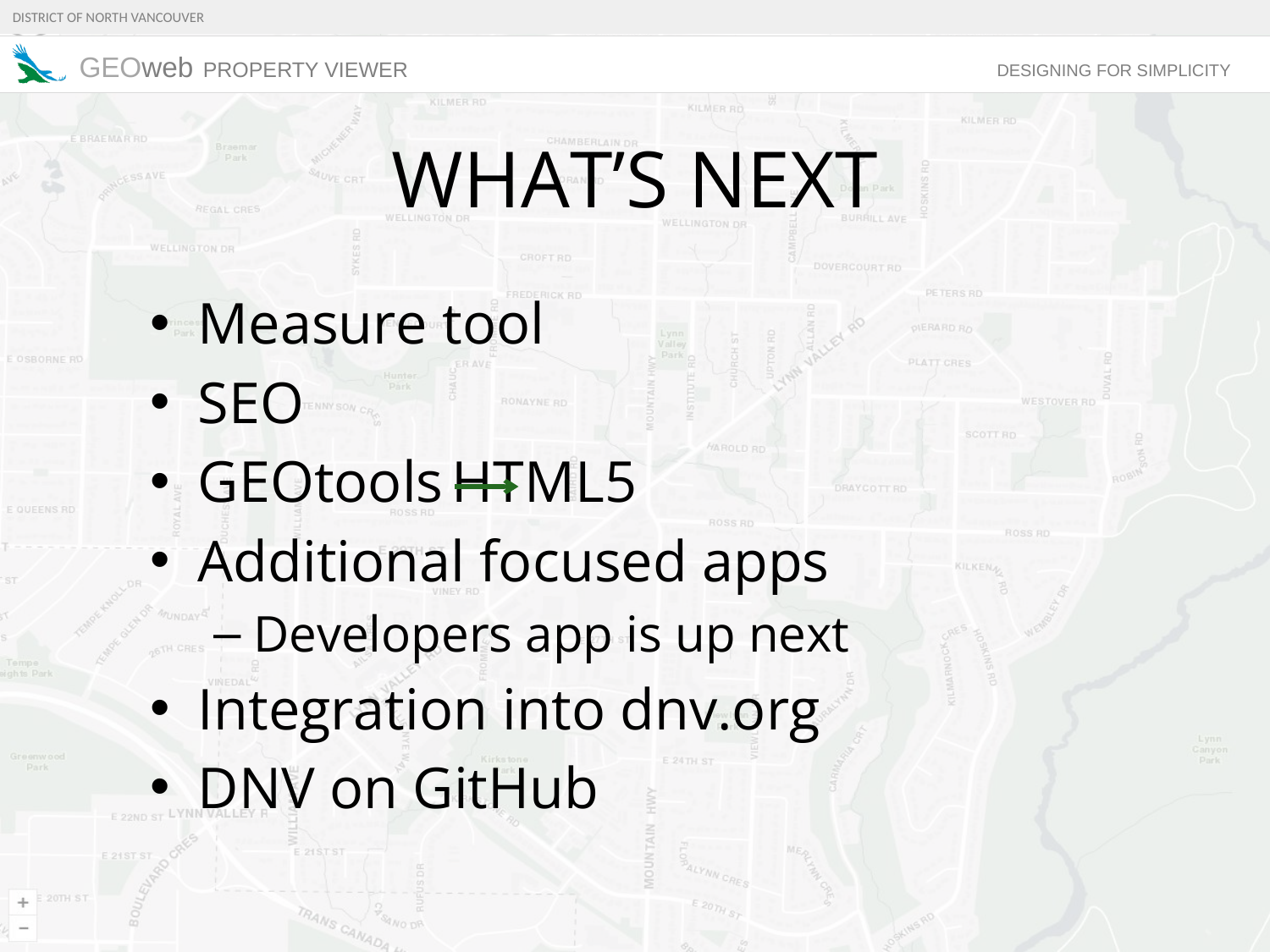

# WHAT’S NEXT
Measure tool
SEO
GEOtools	HTML5
Additional focused apps
Developers app is up next
Integration into dnv.org
DNV on GitHub